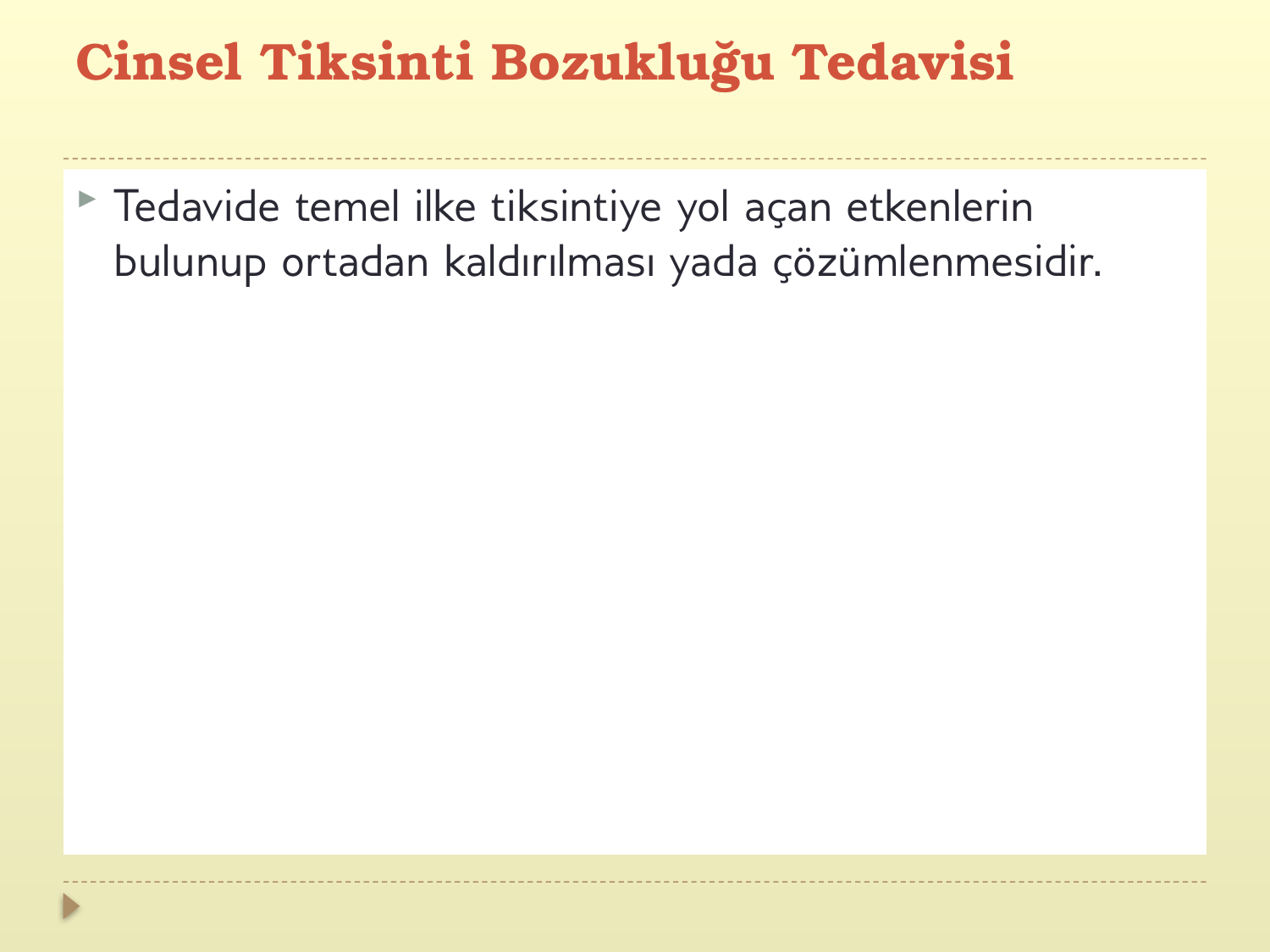

# Cinsel Tiksinti Bozukluğu Tedavisi
Tedavide temel ilke tiksintiye yol açan etkenlerin bulunup ortadan kaldırılması yada çözümlenmesidir.